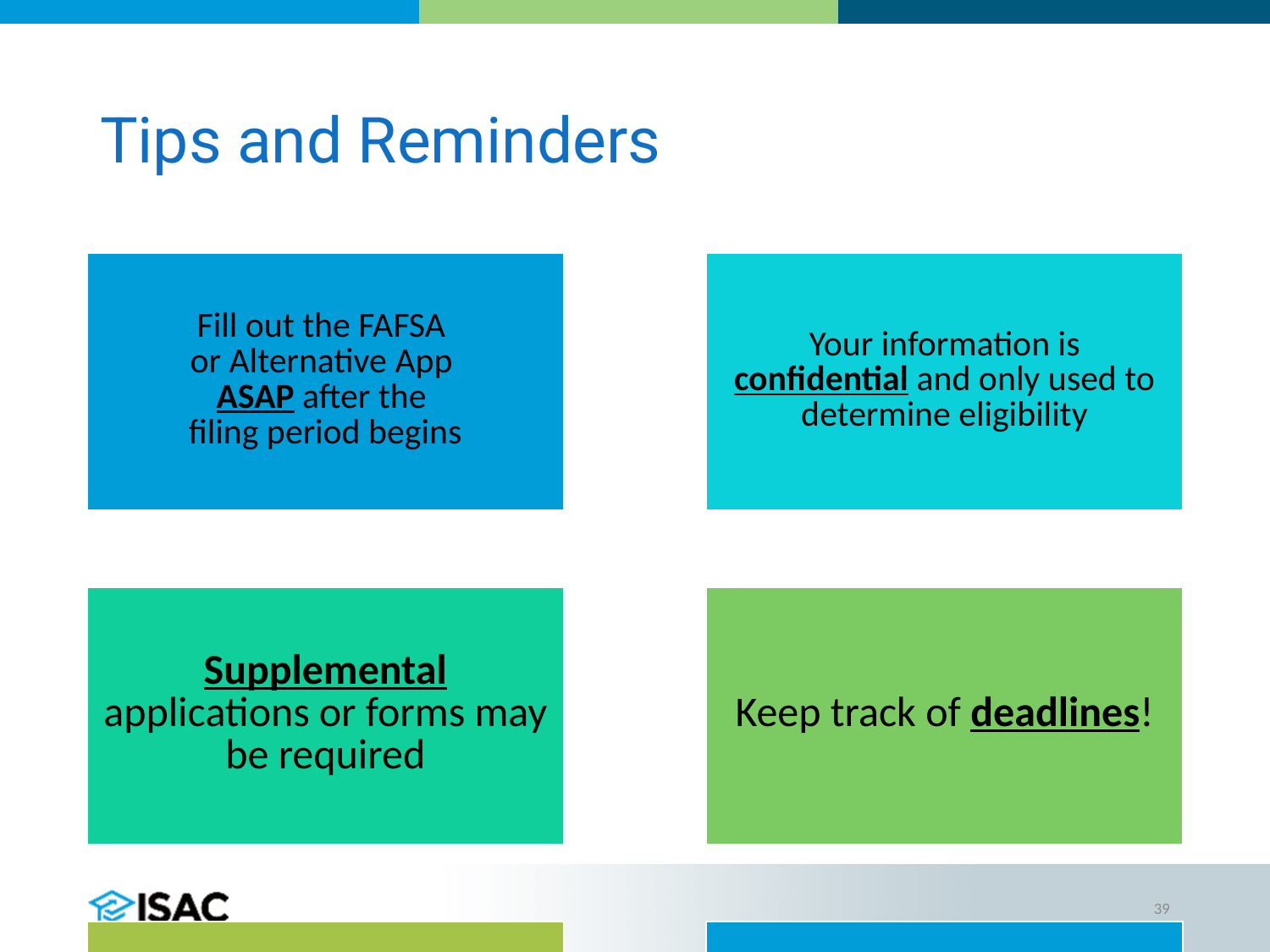

# Tips and Reminders
Fill out the FAFSA
or Alternative App
ASAP after the
filing period begins
Your information is confidential and only used to determine eligibility
Supplemental applications or forms may be required
Keep track of deadlines!

39